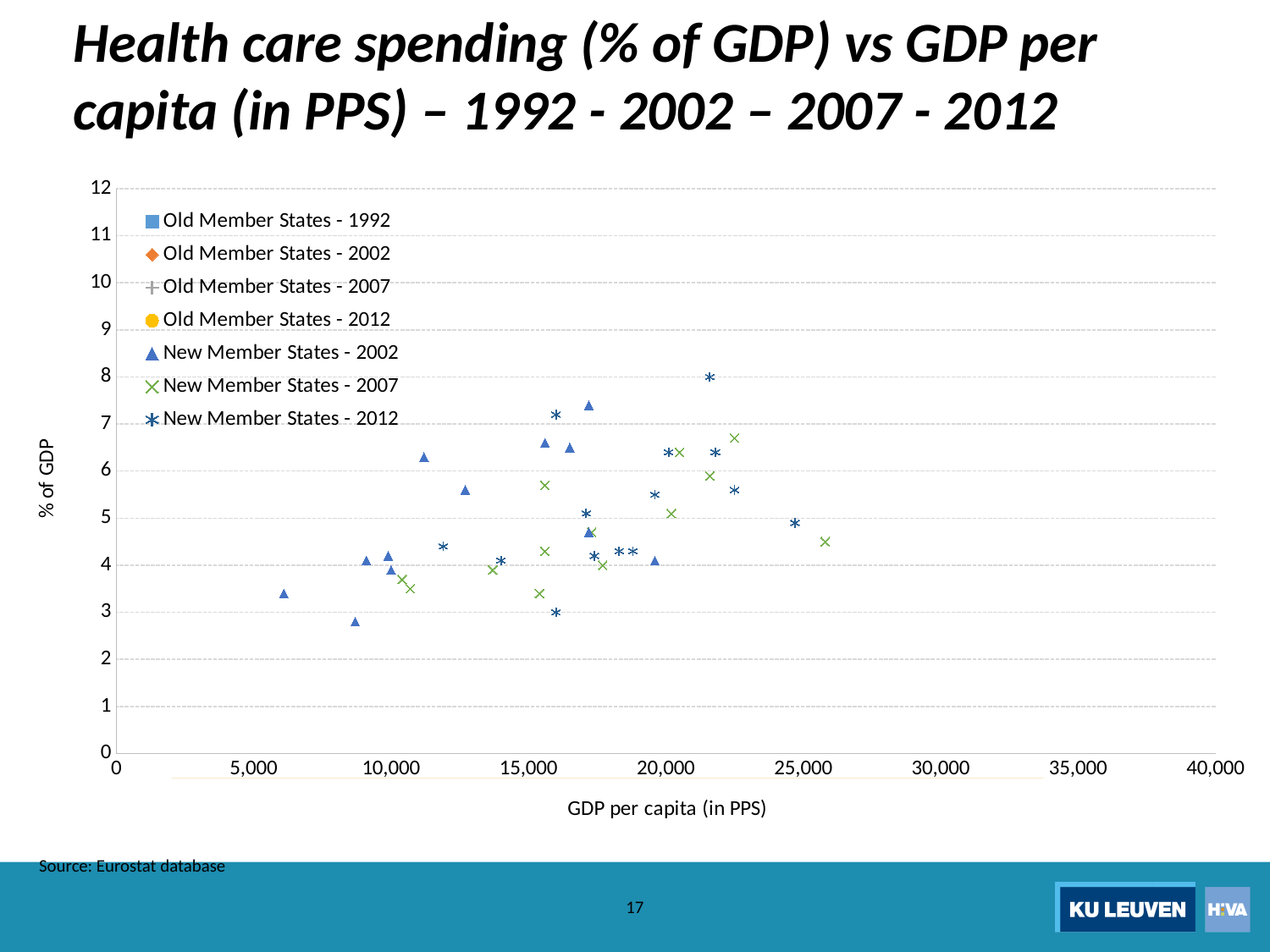

Health care spending (% of GDP) vs GDP per capita (in PPS) – 1992 - 2002 – 2007 - 2012

### Chart

| Category |  |  |  |  |  |  |  |
|---|---|---|---|---|---|---|---|
Source: Eurostat database
17